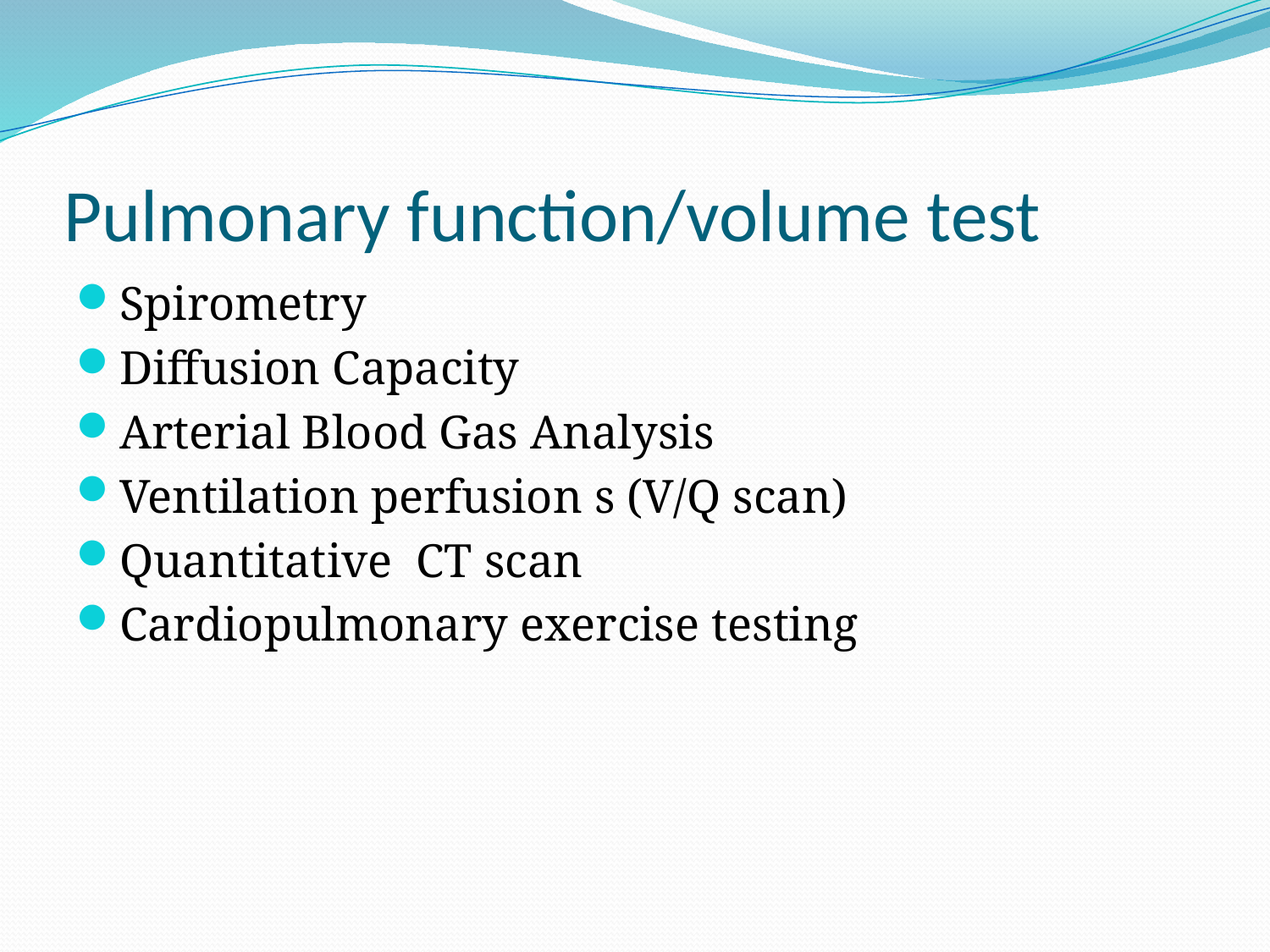

# Pulmonary function/volume test
Spirometry
Diffusion Capacity
Arterial Blood Gas Analysis
Ventilation perfusion s (V/Q scan)
Quantitative  CT scan
Cardiopulmonary exercise testing